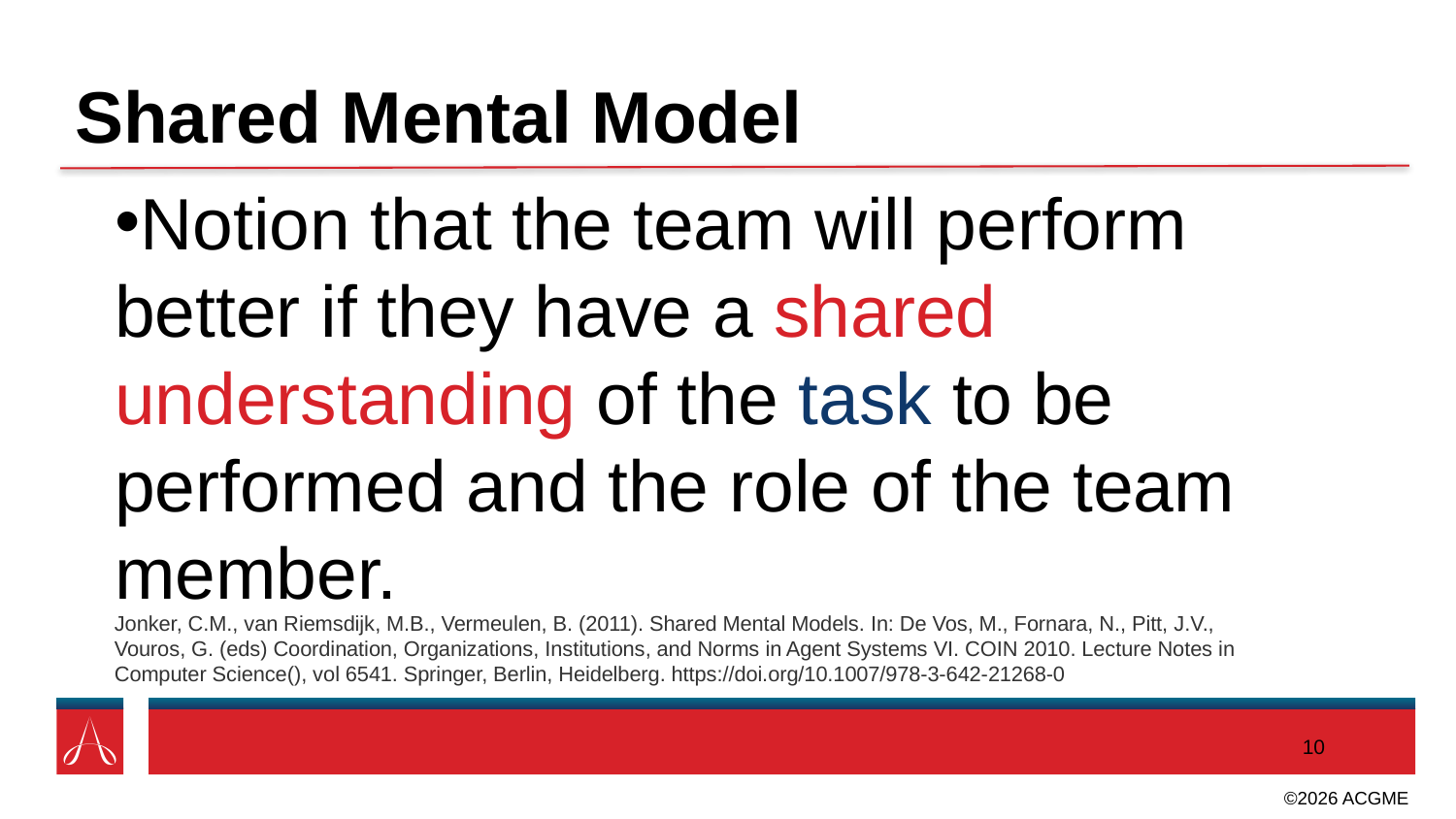

10
# Shared Mental Model
Notion that the team will perform better if they have a shared understanding of the task to be performed and the role of the team member.
Jonker, C.M., van Riemsdijk, M.B., Vermeulen, B. (2011). Shared Mental Models. In: De Vos, M., Fornara, N., Pitt, J.V., Vouros, G. (eds) Coordination, Organizations, Institutions, and Norms in Agent Systems VI. COIN 2010. Lecture Notes in Computer Science(), vol 6541. Springer, Berlin, Heidelberg. https://doi.org/10.1007/978-3-642-21268-0